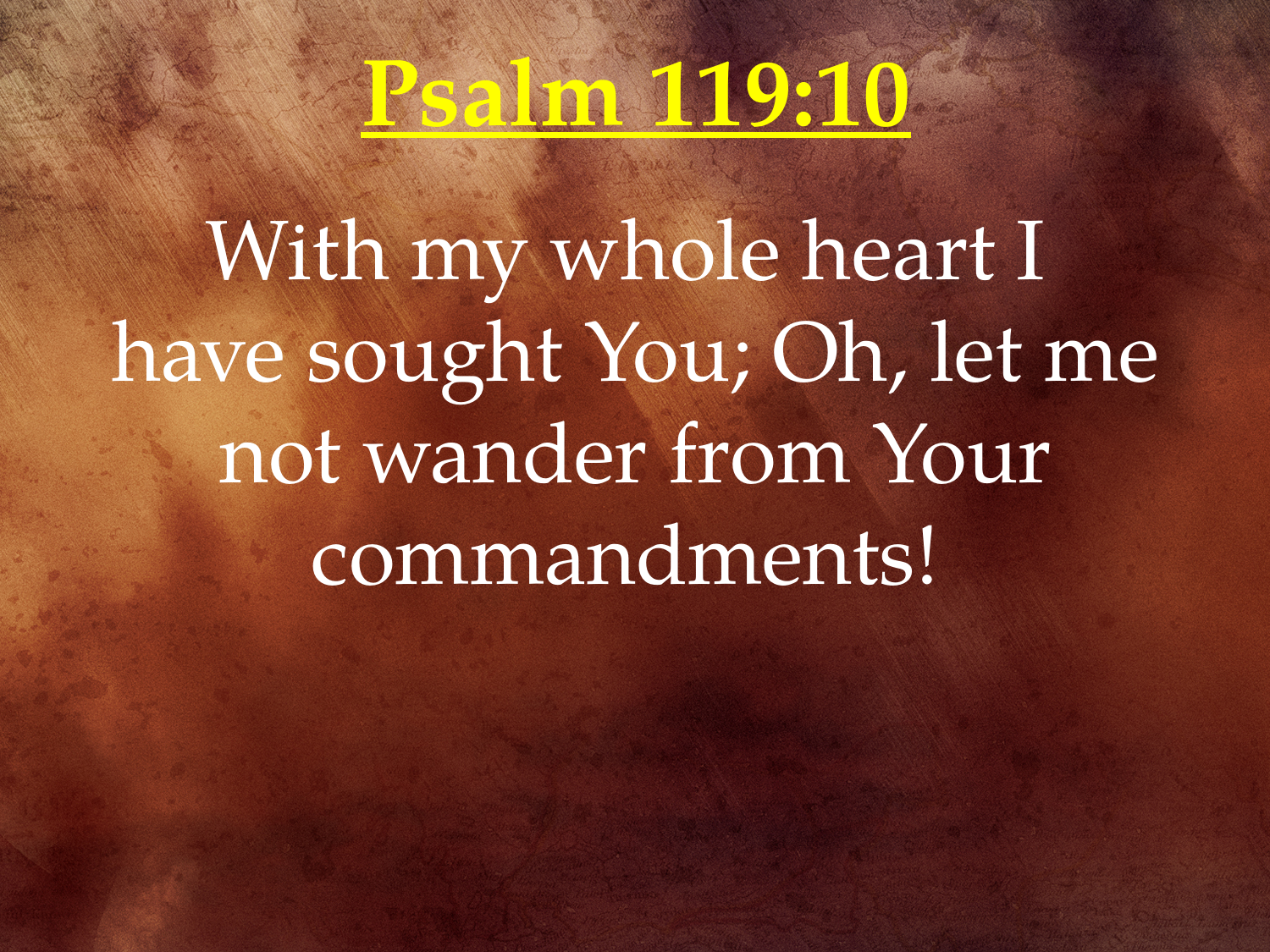

Psalm 119:10

With my whole heart I
have sought You; Oh, let me not wander from Your commandments!